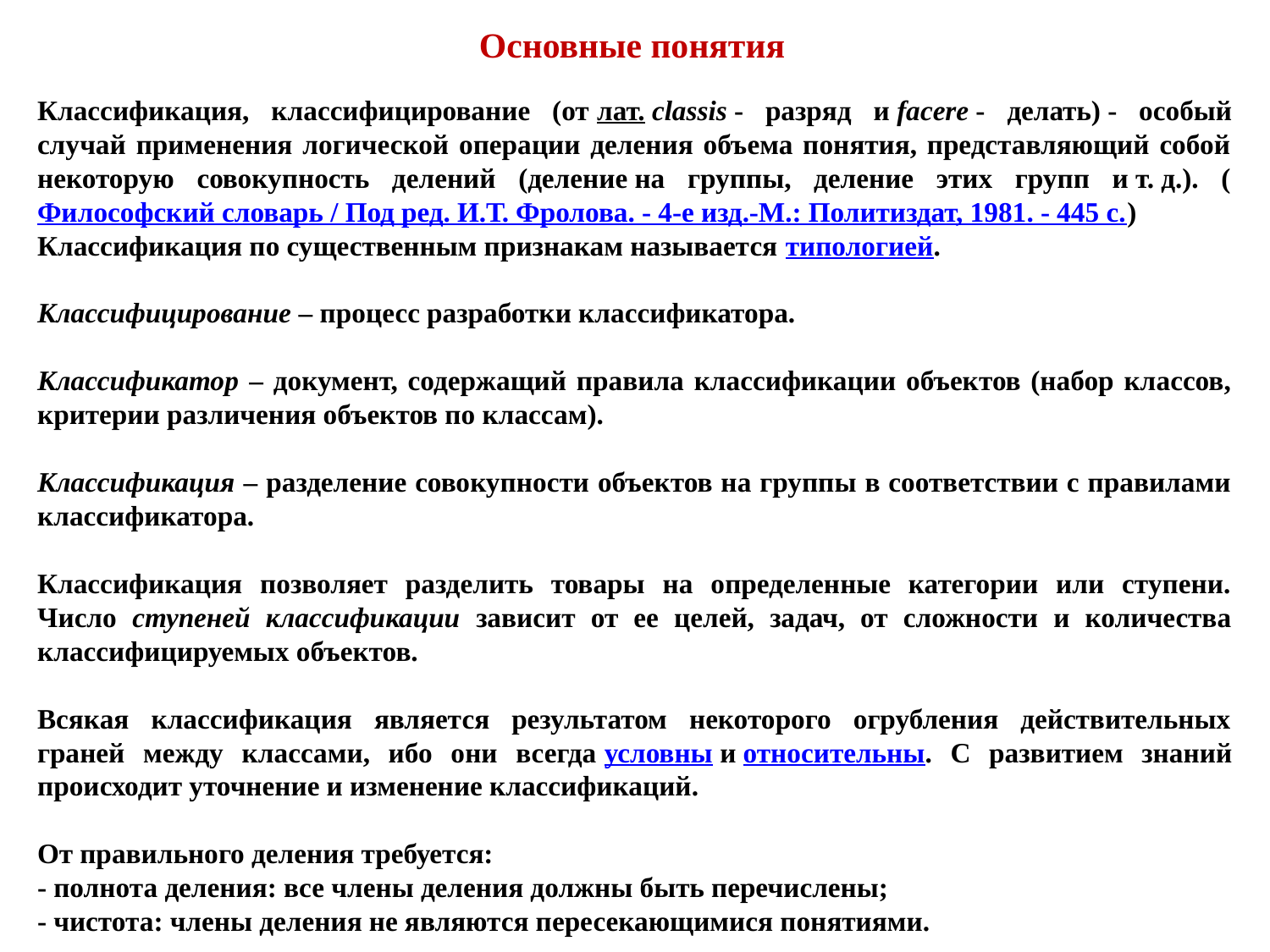

Основные понятия
Классификация, классифицирование (от лат. classis - разряд и facere - делать) - особый случай применения логической операции деления объема понятия, представляющий собой некоторую совокупность делений (деление на группы, деление этих групп и т. д.). (Философский словарь / Под ред. И.Т. Фролова. - 4-е изд.-М.: Политиздат, 1981. - 445 с.)
Классификация по существенным признакам называется типологией.

Классифицирование – процесс разработки классификатора.

Классификатор – документ, содержащий правила классификации объектов (набор классов, критерии различения объектов по классам).

Классификация – разделение совокупности объектов на группы в соответствии с правилами классификатора.

Классификация позволяет разделить товары на определенные категории или ступени. Число ступеней классификации зависит от ее целей, задач, от сложности и количества классифицируемых объектов.

Всякая классификация является результатом некоторого огрубления действительных граней между классами, ибо они всегда условны и относительны. С развитием знаний происходит уточнение и изменение классификаций.

От правильного деления требуется:
- полнота деления: все члены деления должны быть перечислены;
- чистота: члены деления не являются пересекающимися понятиями.